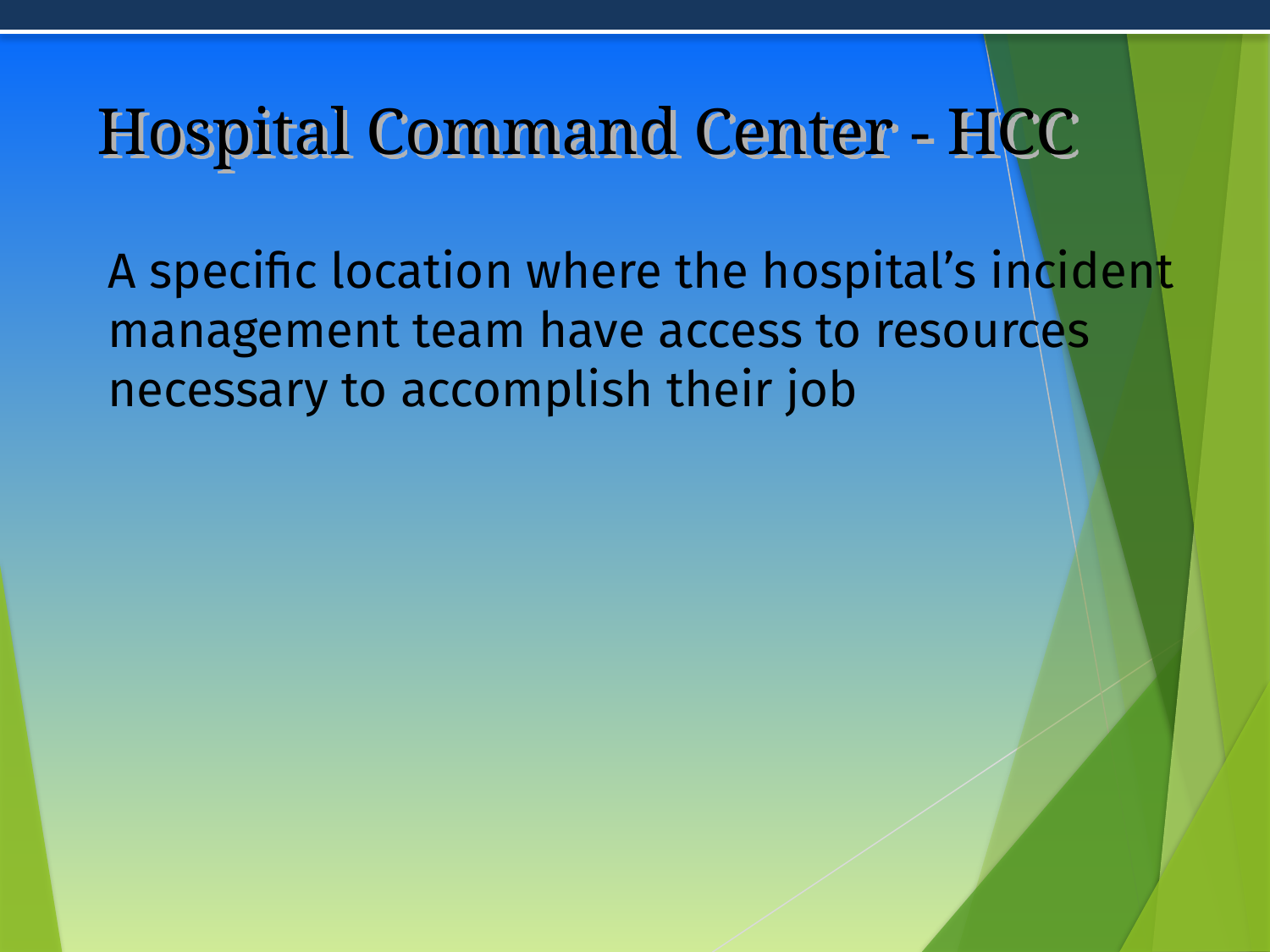

# Hospital Command Center - HCC
A specific location where the hospital’s incident management team have access to resources necessary to accomplish their job